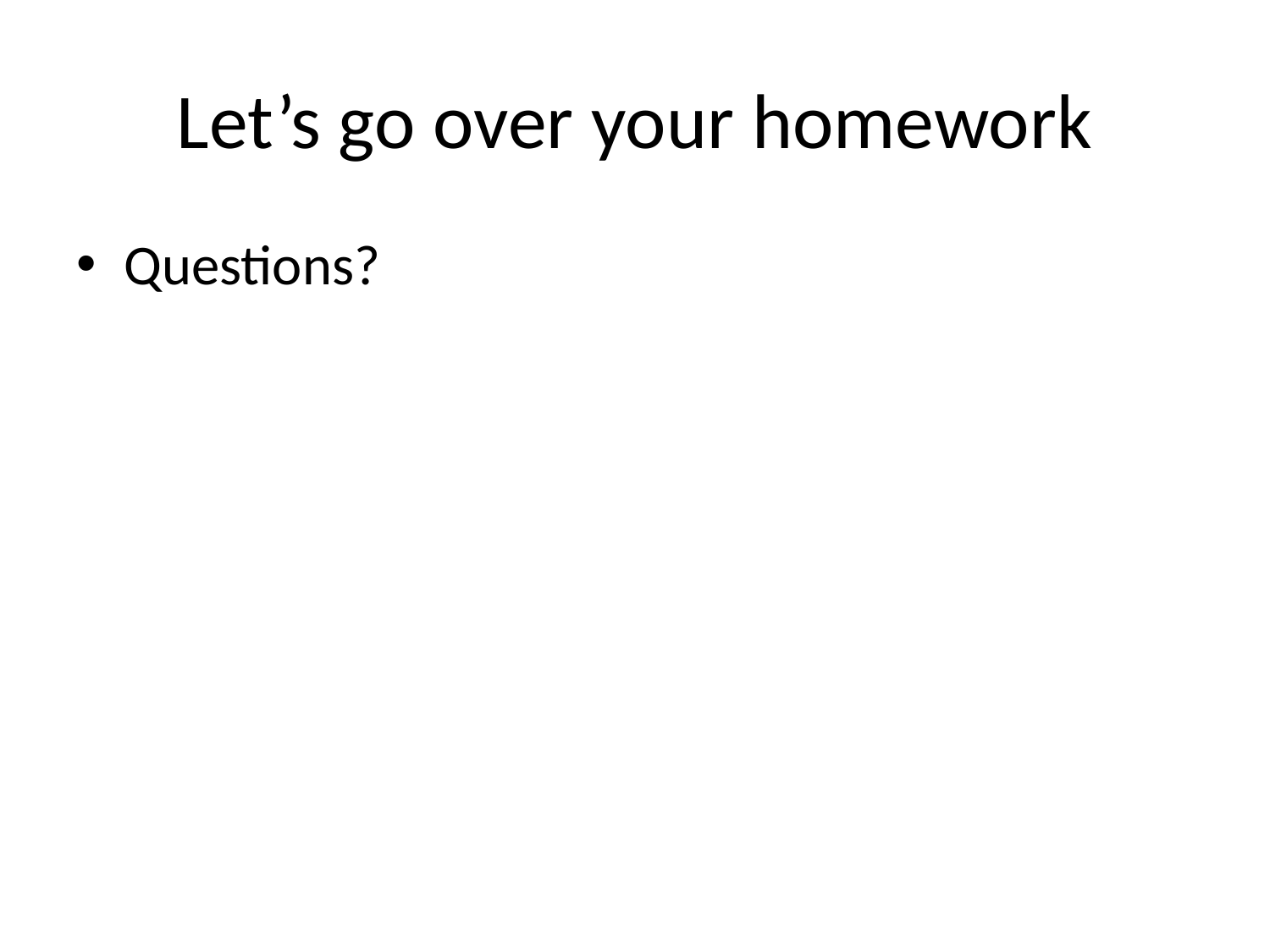

# Let’s go over your homework
Questions?